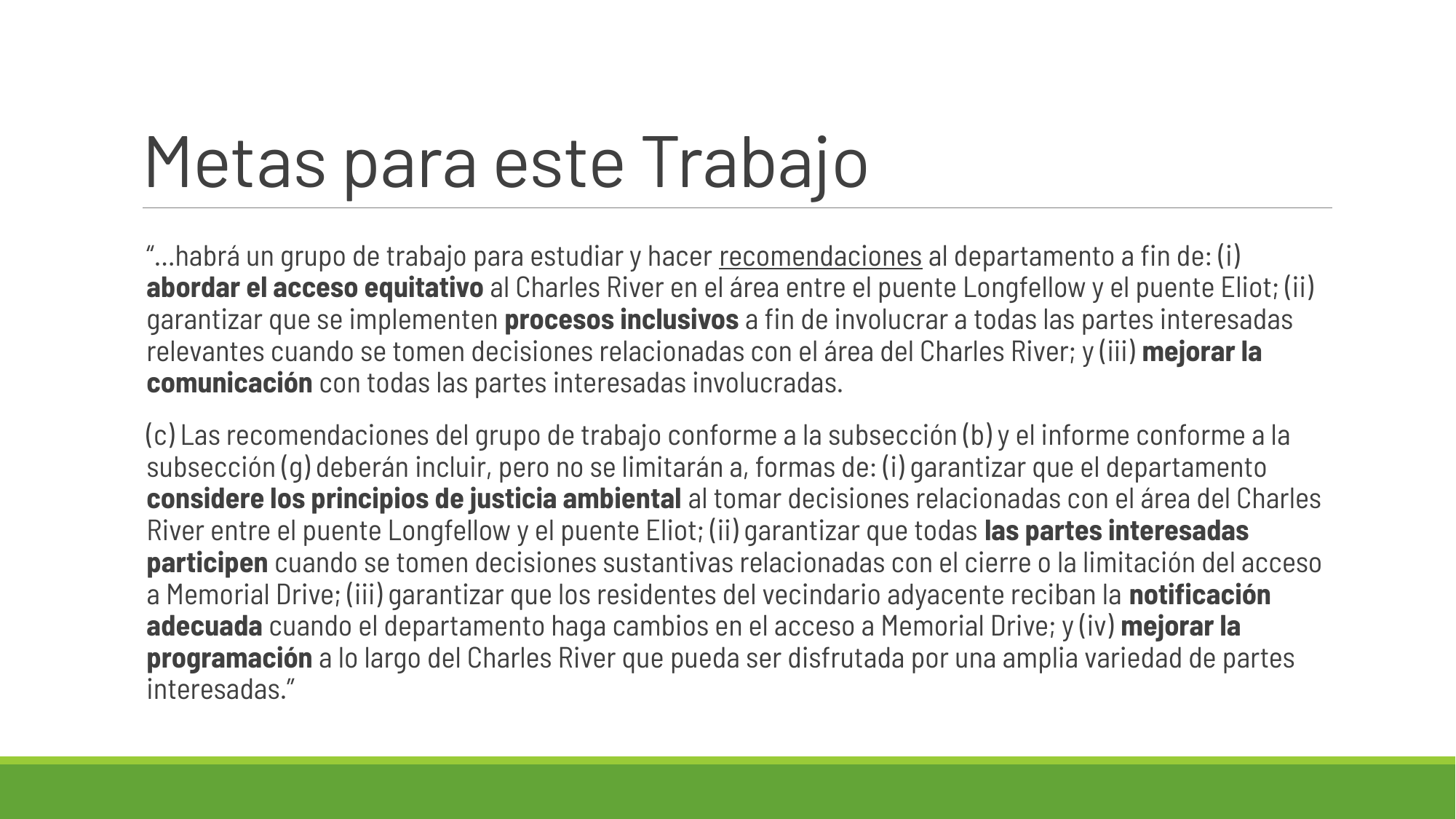

# Metas para este Trabajo
“…habrá un grupo de trabajo para estudiar y hacer recomendaciones al departamento a fin de: (i) abordar el acceso equitativo al Charles River en el área entre el puente Longfellow y el puente Eliot; (ii) garantizar que se implementen procesos inclusivos a fin de involucrar a todas las partes interesadas relevantes cuando se tomen decisiones relacionadas con el área del Charles River; y (iii) mejorar la comunicación con todas las partes interesadas involucradas.
(c) Las recomendaciones del grupo de trabajo conforme a la subsección (b) y el informe conforme a la subsección (g) deberán incluir, pero no se limitarán a, formas de: (i) garantizar que el departamento considere los principios de justicia ambiental al tomar decisiones relacionadas con el área del Charles River entre el puente Longfellow y el puente Eliot; (ii) garantizar que todas las partes interesadas participen cuando se tomen decisiones sustantivas relacionadas con el cierre o la limitación del acceso a Memorial Drive; (iii) garantizar que los residentes del vecindario adyacente reciban la notificación adecuada cuando el departamento haga cambios en el acceso a Memorial Drive; y (iv) mejorar la programación a lo largo del Charles River que pueda ser disfrutada por una amplia variedad de partes interesadas.”